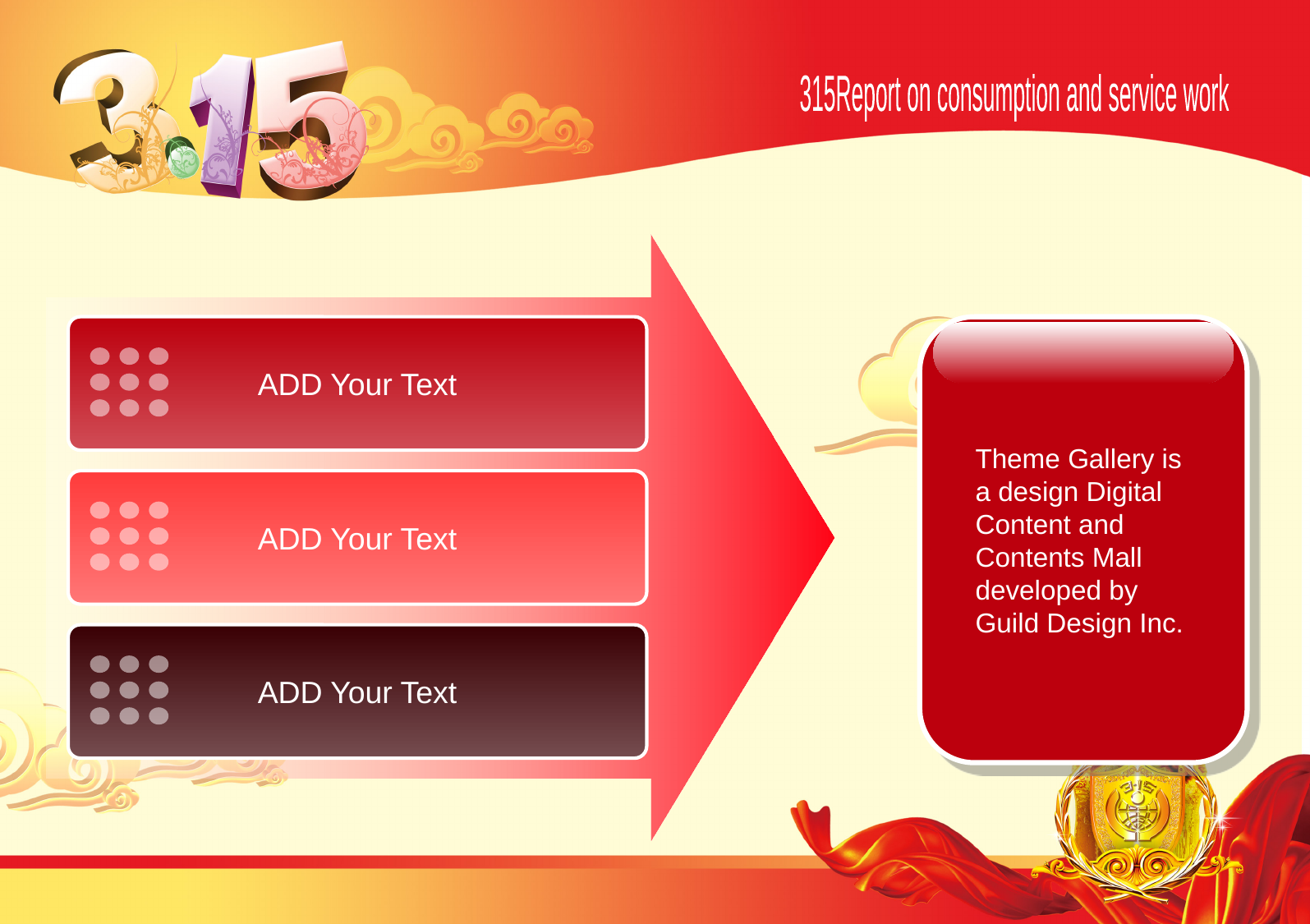

315Report on consumption and service work

ADD Your Text

Theme Gallery is a design Digital Content and Contents Mall developed by Guild Design Inc.
ADD Your Text

ADD Your Text